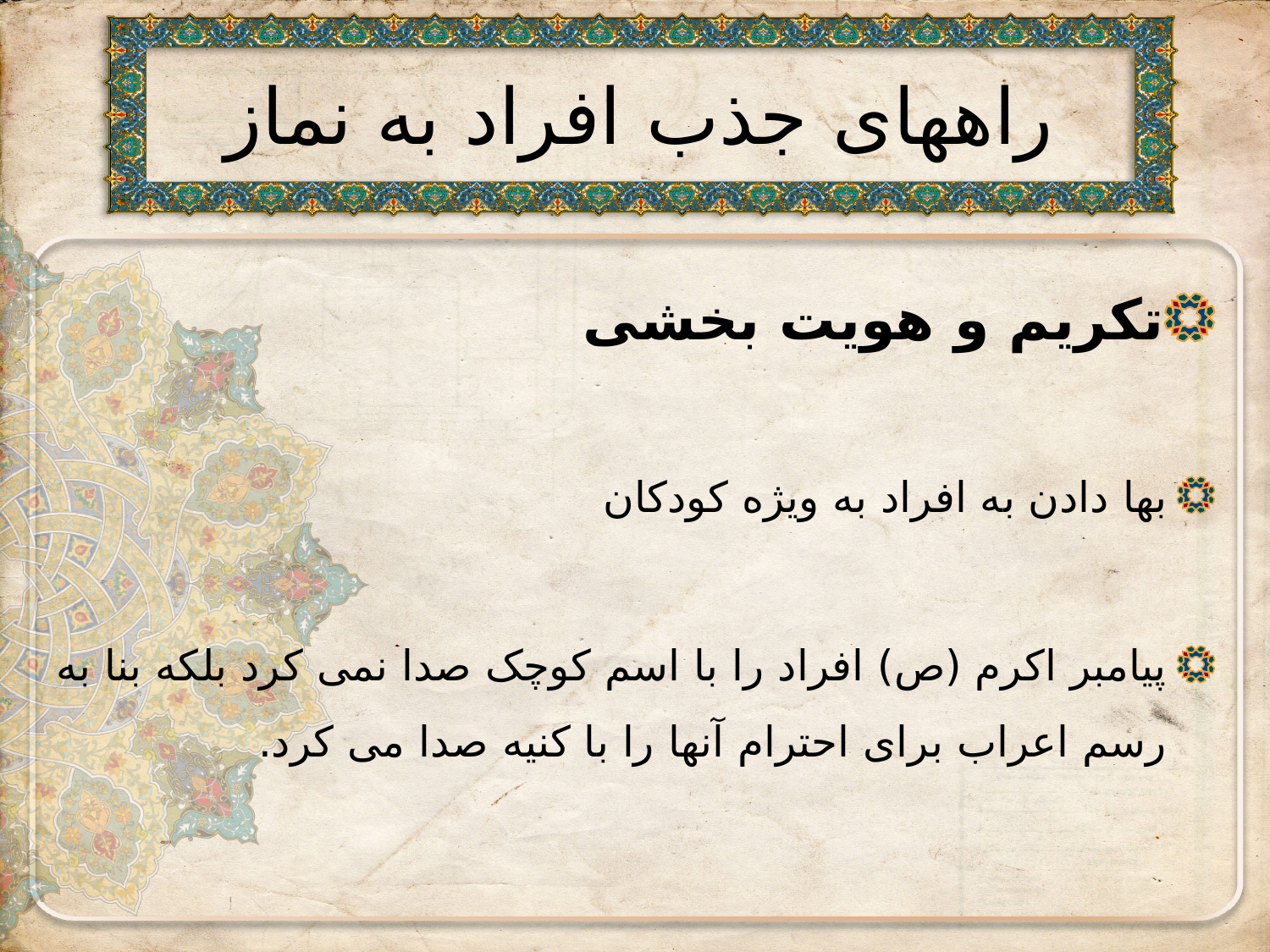

# راههای جذب افراد به نماز
تکریم و هویت بخشی

بها دادن به افراد به ویژه کودکان

پیامبر اکرم (ص) افراد را با اسم کوچک صدا نمی کرد بلکه بنا به رسم اعراب برای احترام آنها را با کنیه صدا می کرد.